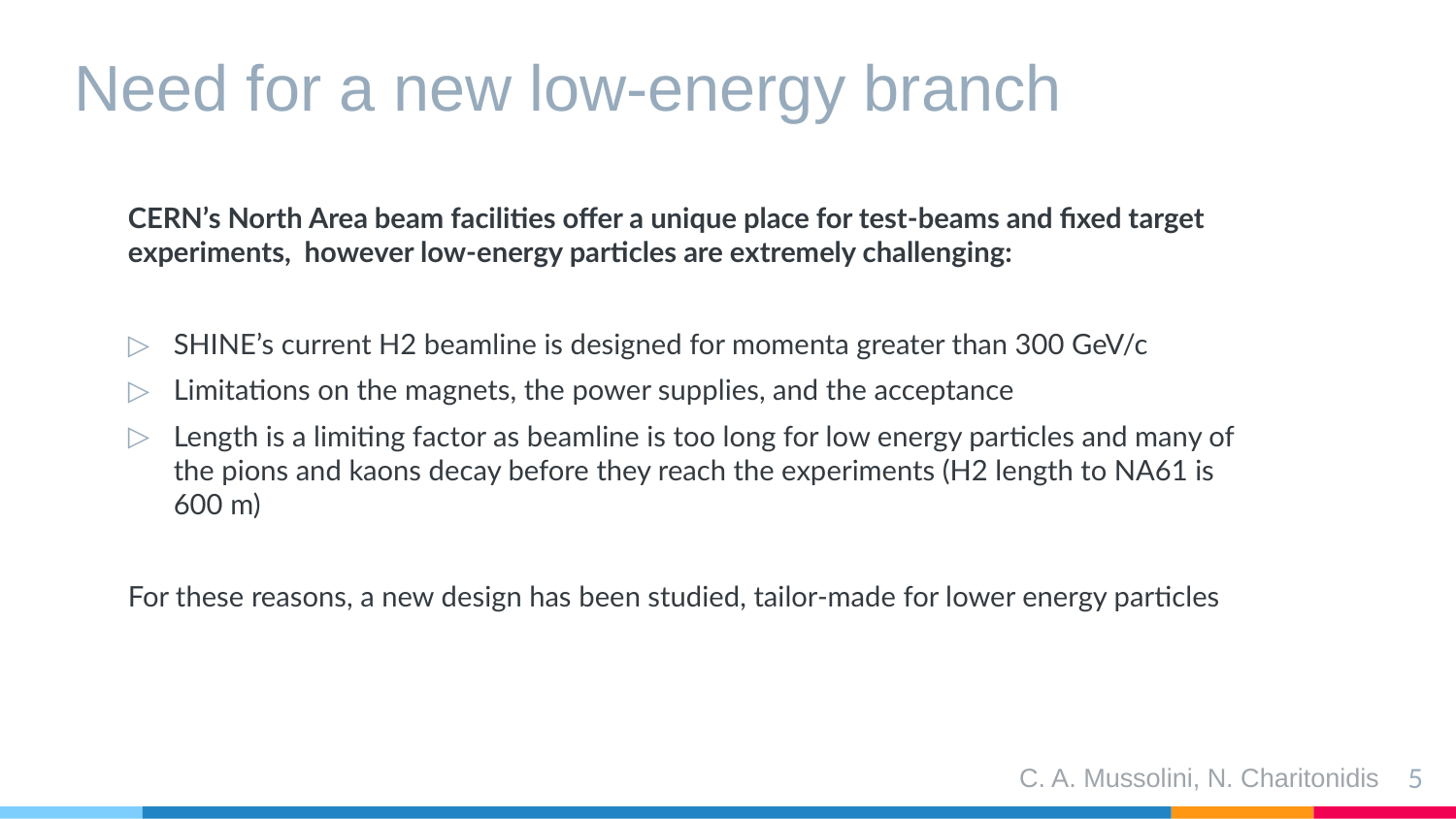

Need for a new low-energy branch
CERN’s North Area beam facilities offer a unique place for test-beams and fixed target experiments,  however low-energy particles are extremely challenging:

SHINE’s current H2 beamline is designed for momenta greater than 300 GeV/c
Limitations on the magnets, the power supplies, and the acceptance
Length is a limiting factor as beamline is too long for low energy particles and many of the pions and kaons decay before they reach the experiments (H2 length to NA61 is 600 m)

For these reasons, a new design has been studied, tailor-made for lower energy particles

5
C. A. Mussolini, N. Charitonidis